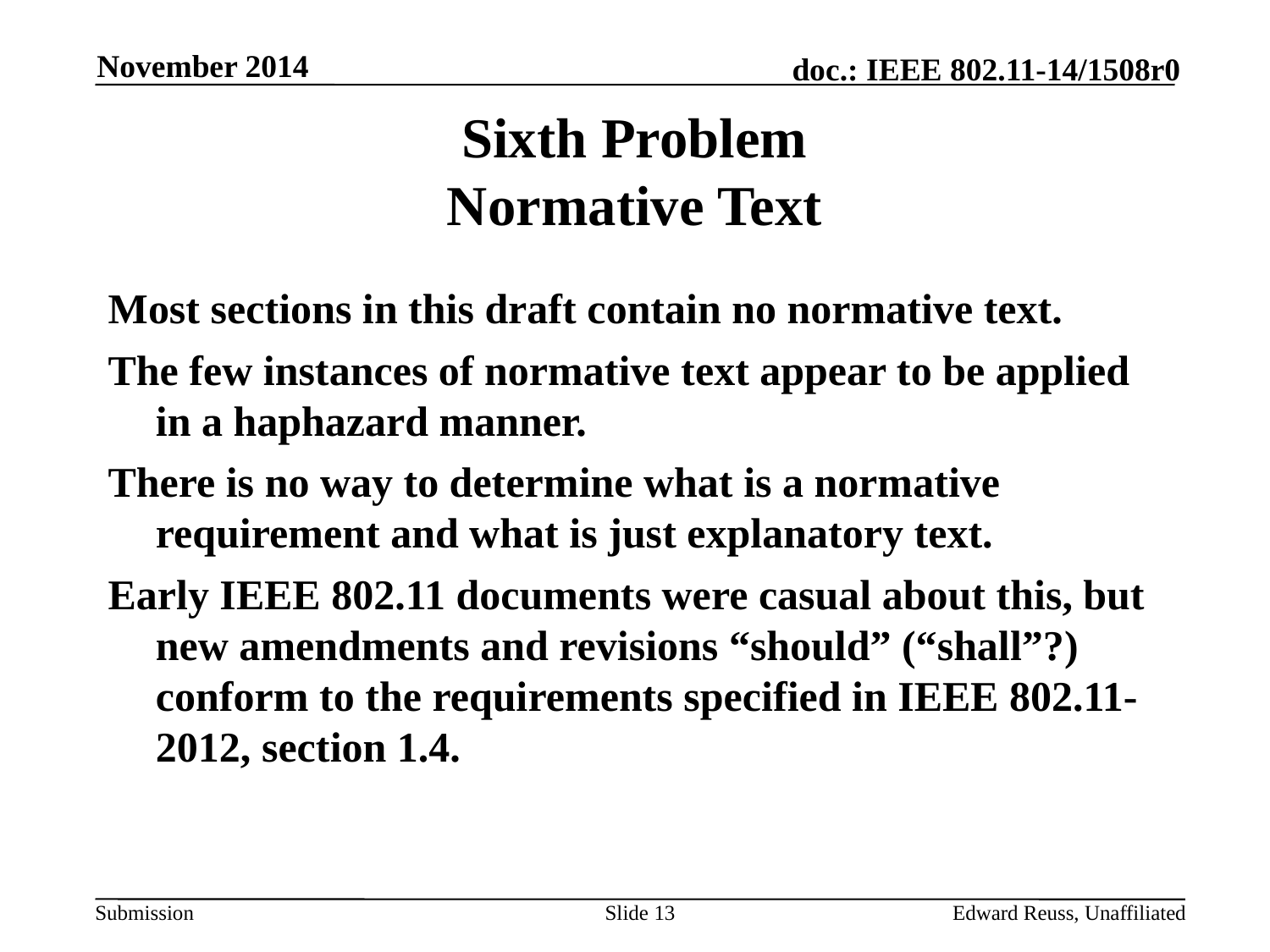

November 2014
# Sixth Problem Normative Text
Most sections in this draft contain no normative text.
The few instances of normative text appear to be applied in a haphazard manner.
There is no way to determine what is a normative requirement and what is just explanatory text.
Early IEEE 802.11 documents were casual about this, but new amendments and revisions “should” (“shall”?) conform to the requirements specified in IEEE 802.11-2012, section 1.4.

Slide 13
Edward Reuss, Unaffiliated